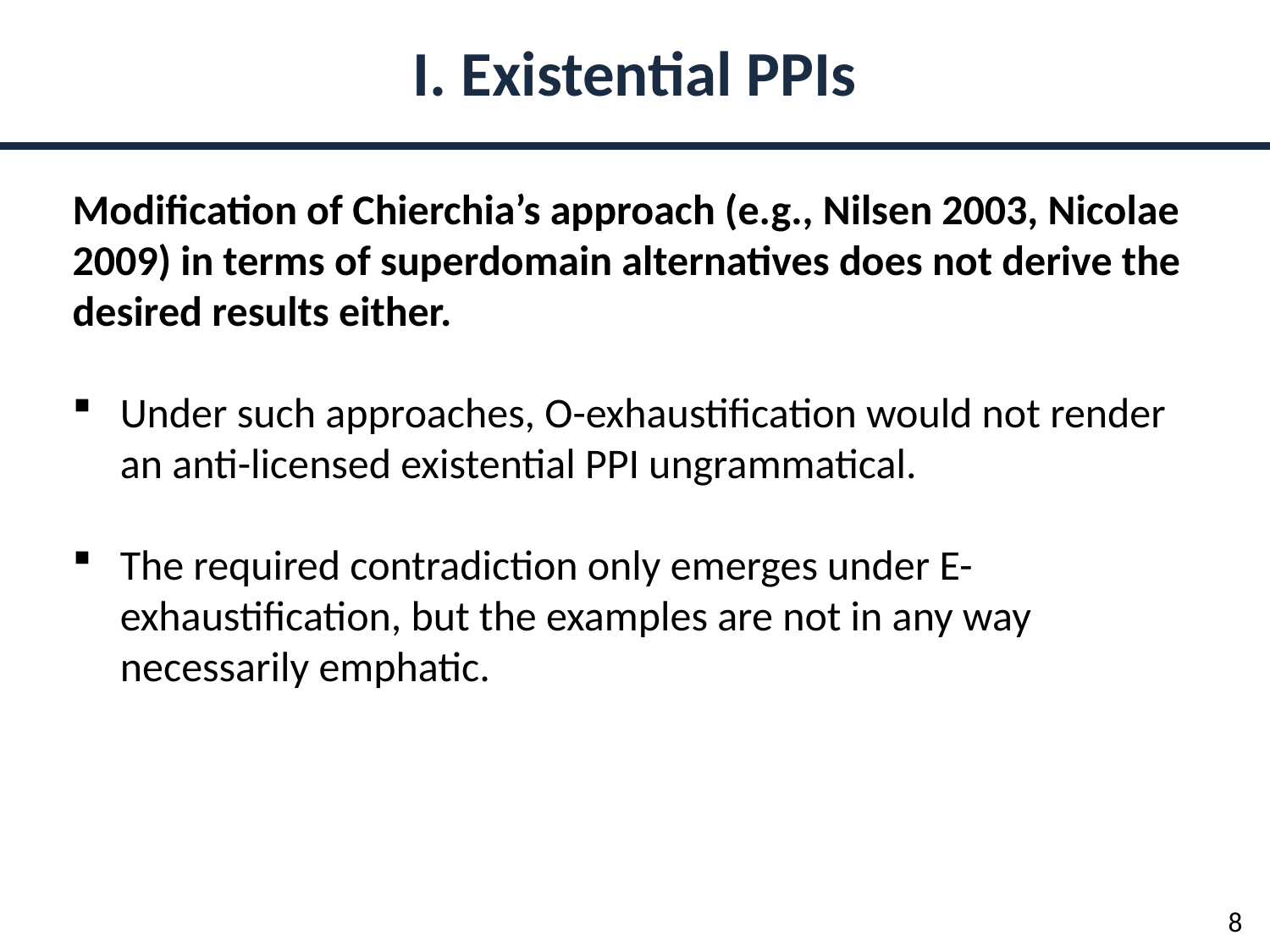

I. Existential PPIs
Modification of Chierchia’s approach (e.g., Nilsen 2003, Nicolae 2009) in terms of superdomain alternatives does not derive the desired results either.

Under such approaches, O-exhaustification would not render an anti-licensed existential PPI ungrammatical.

The required contradiction only emerges under E-exhaustification, but the examples are not in any way necessarily emphatic.
8